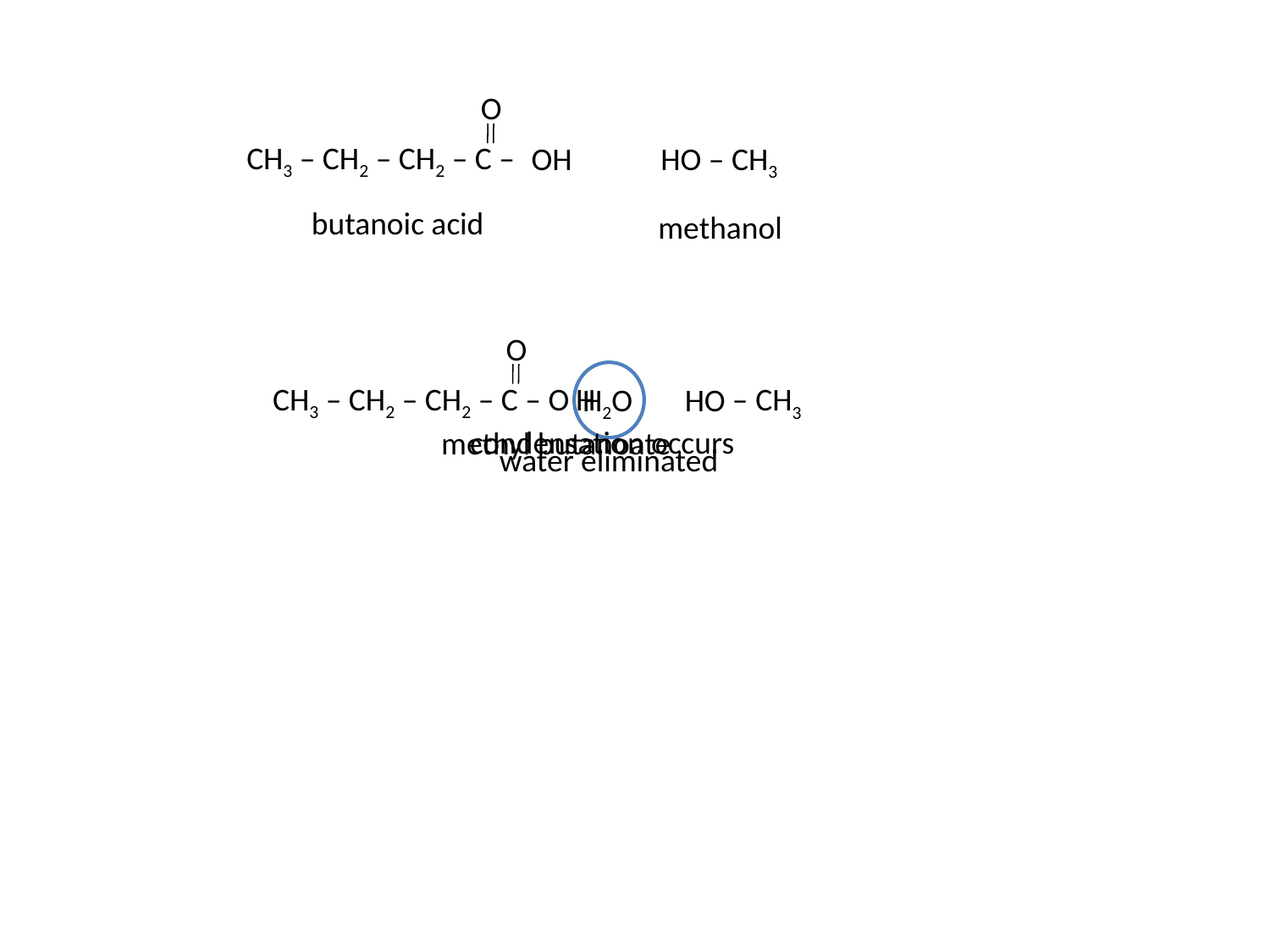

O
 CH3 – CH2 – CH2 – C –
OH
HO – CH3
butanoic acid
methanol
O
 CH3 – CH2 – CH2 – C – O

H
    – CH3
HO
H2O
condensation occurs
methyl butanoate
water eliminated